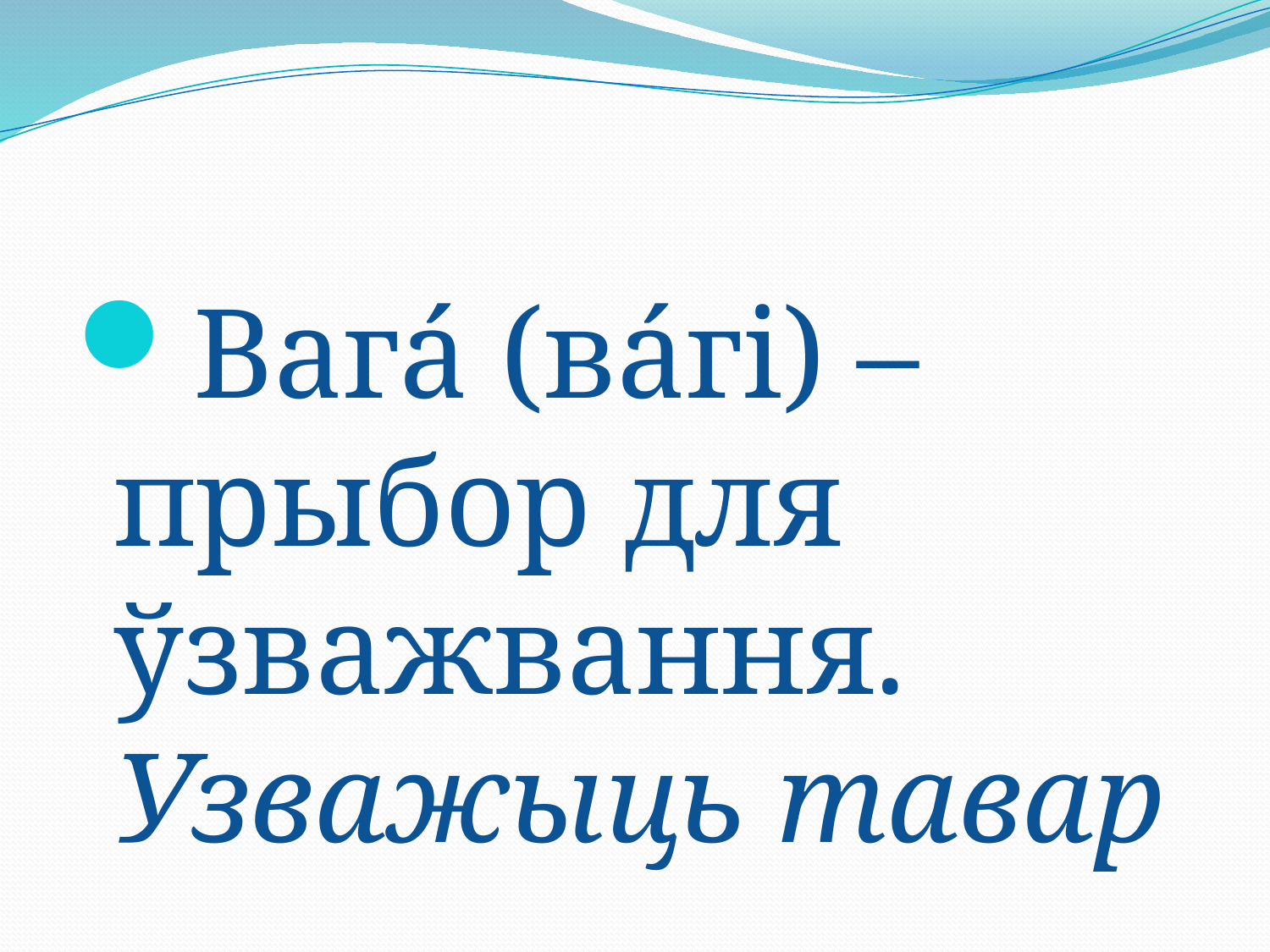

#
Вага́ (ва́гі) – прыбор для ўзважвання. Узважыць тавар